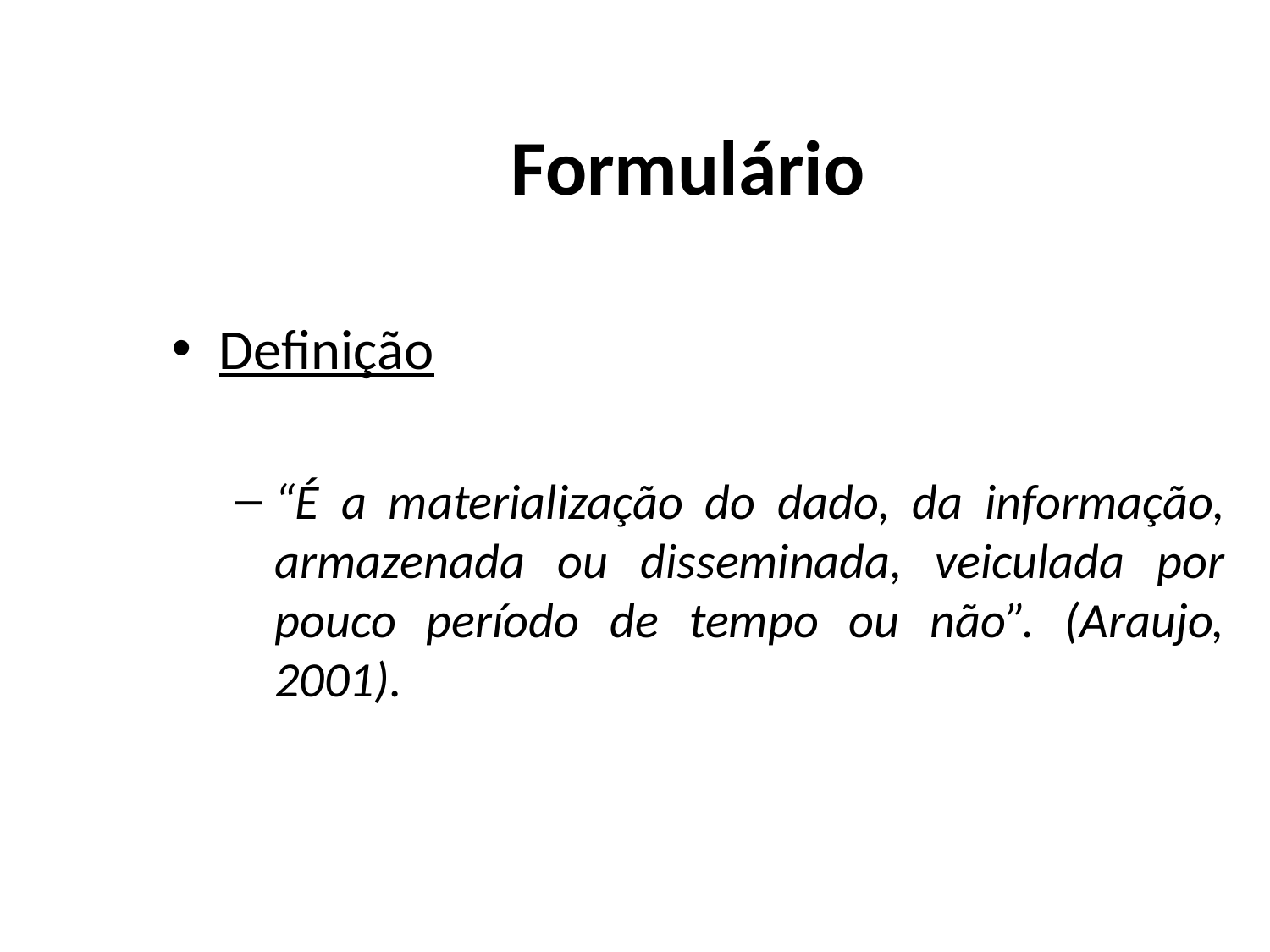

# Formulário
Definição

“É a materialização do dado, da informação, armazenada ou disseminada, veiculada por pouco período de tempo ou não”. (Araujo, 2001).